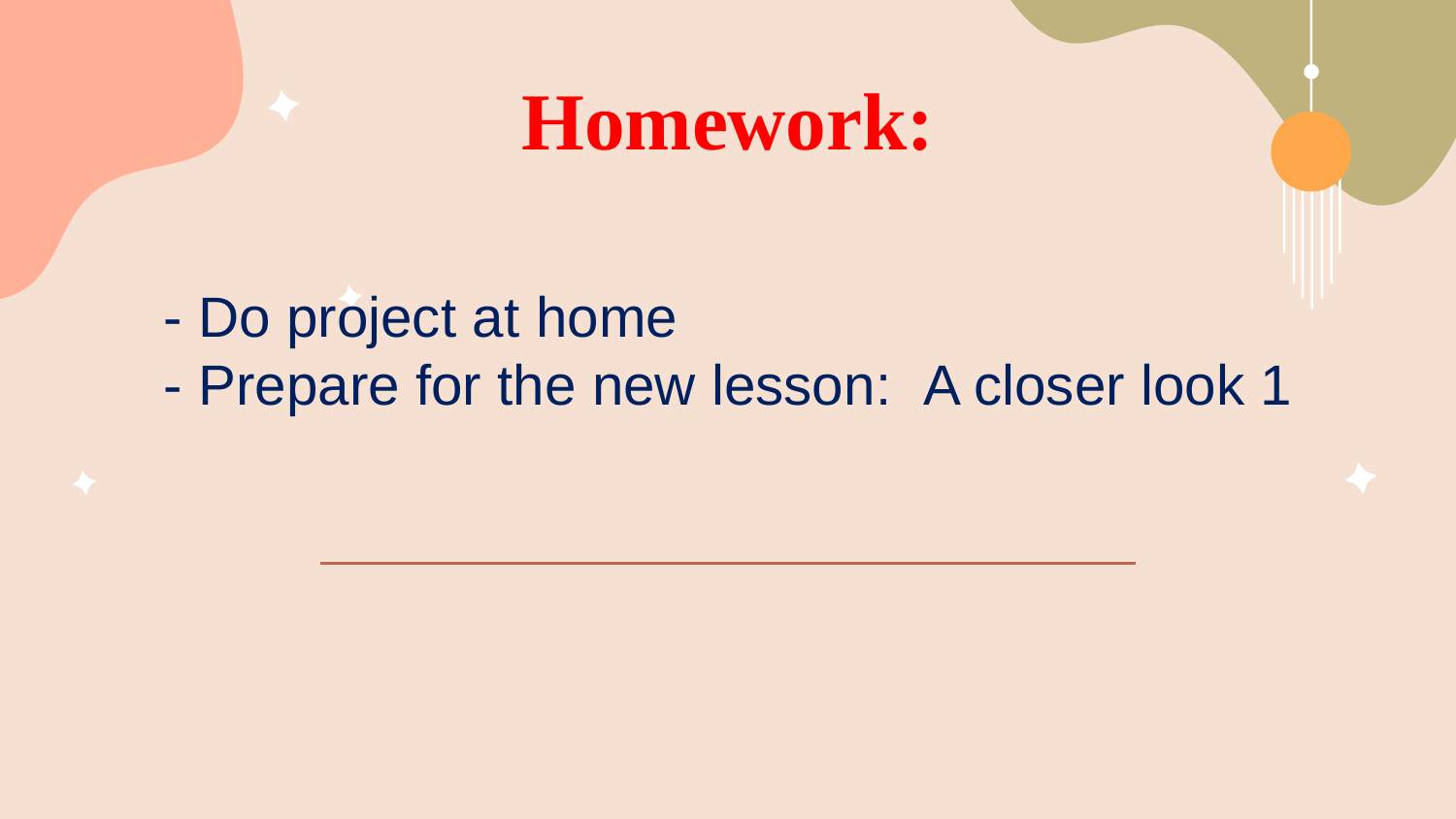

# Homework:
- Do project at home
- Prepare for the new lesson:  A closer look 1